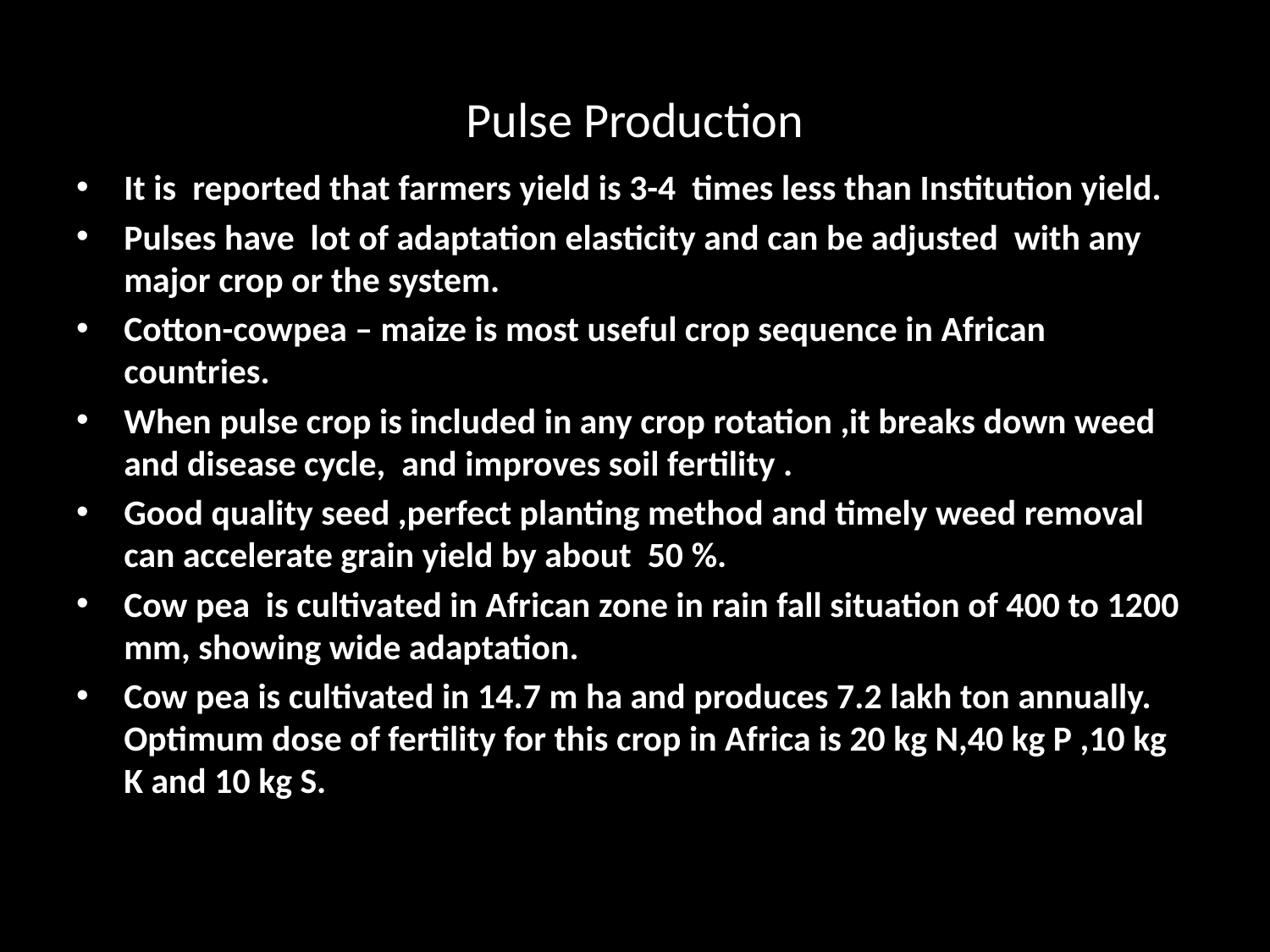

# Pulse Production
It is  reported that farmers yield is 3-4  times less than Institution yield.
Pulses have  lot of adaptation elasticity and can be adjusted  with any major crop or the system.
Cotton-cowpea – maize is most useful crop sequence in African countries.
When pulse crop is included in any crop rotation ,it breaks down weed and disease cycle,  and improves soil fertility .
Good quality seed ,perfect planting method and timely weed removal can accelerate grain yield by about  50 %.
Cow pea  is cultivated in African zone in rain fall situation of 400 to 1200 mm, showing wide adaptation.
Cow pea is cultivated in 14.7 m ha and produces 7.2 lakh ton annually. Optimum dose of fertility for this crop in Africa is 20 kg N,40 kg P ,10 kg K and 10 kg S.